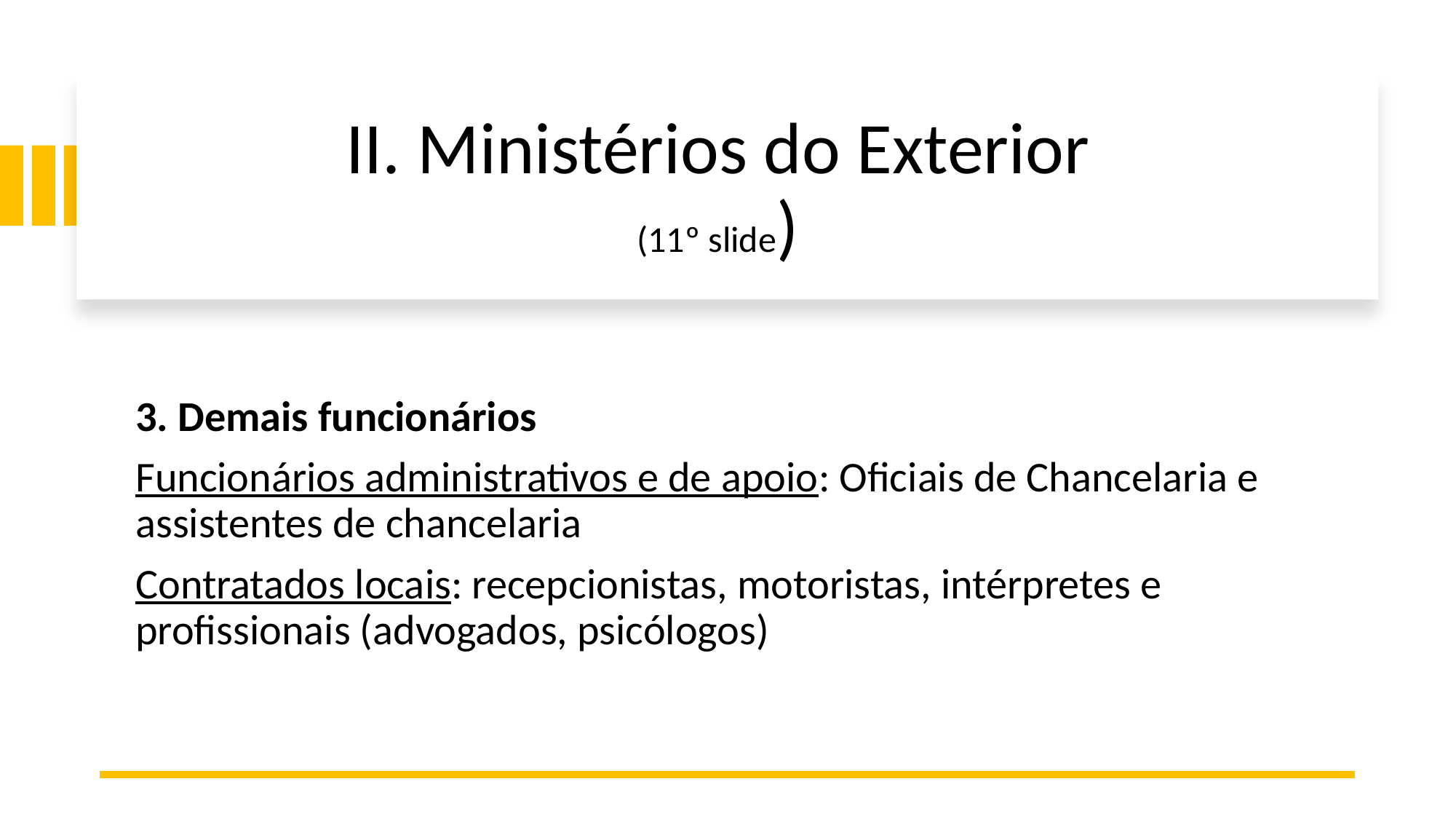

# II. Ministérios do Exterior (11º slide)

3. Demais funcionários
Funcionários administrativos e de apoio: Oficiais de Chancelaria e assistentes de chancelaria
Contratados locais: recepcionistas, motoristas, intérpretes e profissionais (advogados, psicólogos)